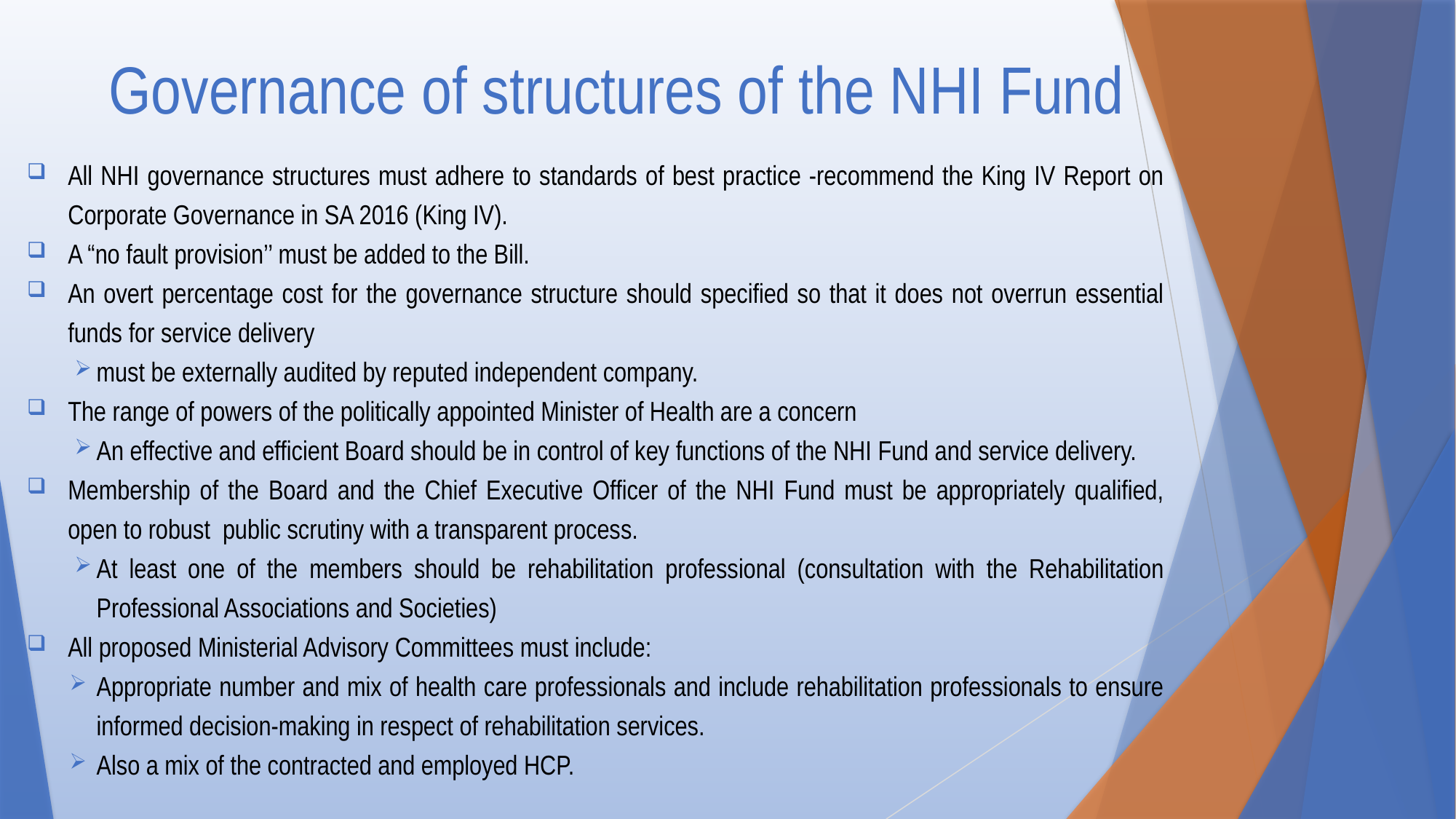

# Governance of structures of the NHI Fund
All NHI governance structures must adhere to standards of best practice -recommend the King IV Report on Corporate Governance in SA 2016 (King IV).
A “no fault provision’’ must be added to the Bill.
An overt percentage cost for the governance structure should specified so that it does not overrun essential funds for service delivery
must be externally audited by reputed independent company.
The range of powers of the politically appointed Minister of Health are a concern
An effective and efficient Board should be in control of key functions of the NHI Fund and service delivery.
Membership of the Board and the Chief Executive Officer of the NHI Fund must be appropriately qualified, open to robust  public scrutiny with a transparent process.
At least one of the members should be rehabilitation professional (consultation with the Rehabilitation Professional Associations and Societies)
All proposed Ministerial Advisory Committees must include:
Appropriate number and mix of health care professionals and include rehabilitation professionals to ensure informed decision-making in respect of rehabilitation services.
Also a mix of the contracted and employed HCP.